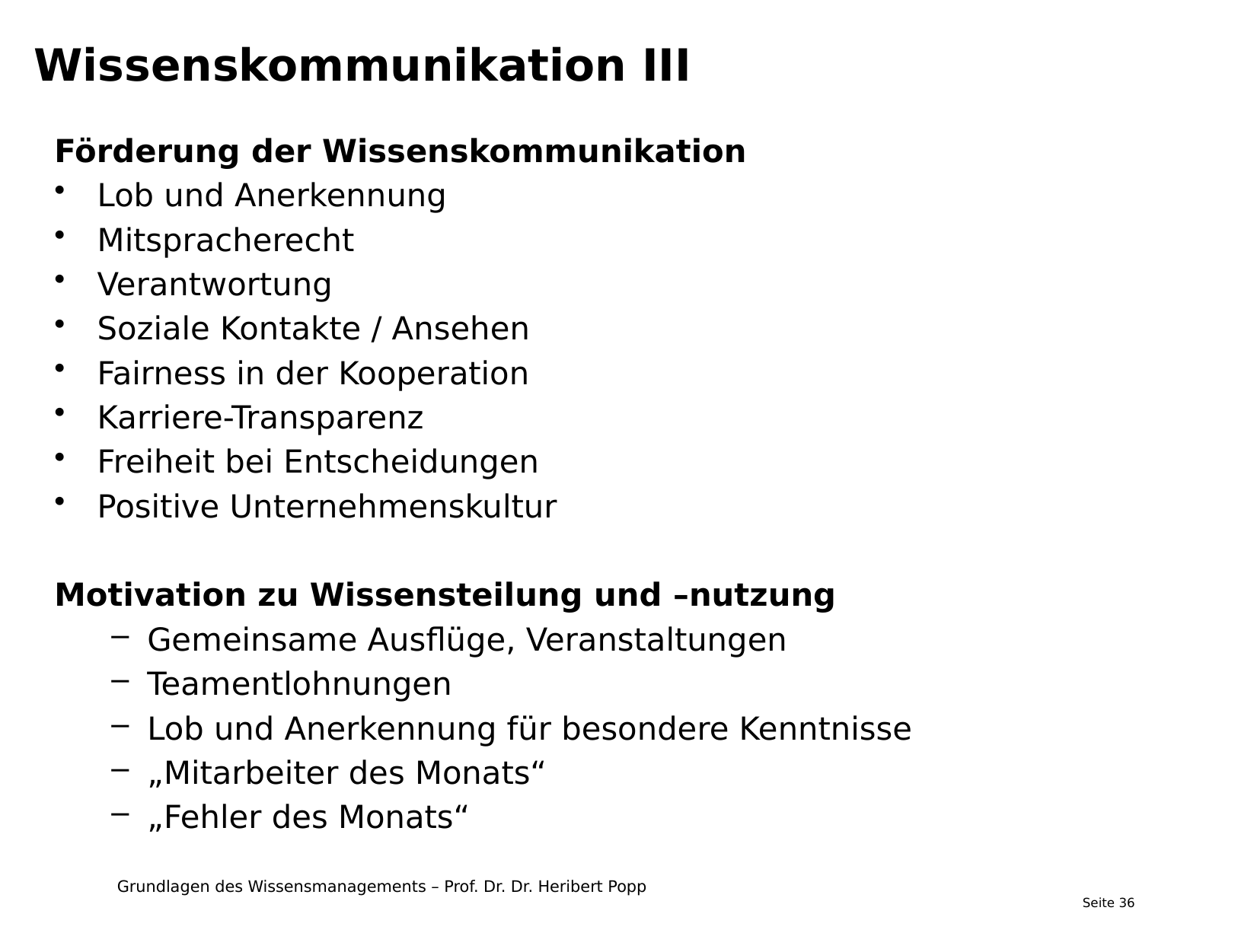

# Wissenskommunikation III
Förderung der Wissenskommunikation
Lob und Anerkennung
Mitspracherecht
Verantwortung
Soziale Kontakte / Ansehen
Fairness in der Kooperation
Karriere-Transparenz
Freiheit bei Entscheidungen
Positive Unternehmenskultur

Motivation zu Wissensteilung und –nutzung
Gemeinsame Ausflüge, Veranstaltungen
Teamentlohnungen
Lob und Anerkennung für besondere Kenntnisse
„Mitarbeiter des Monats“
„Fehler des Monats“

Seite 36